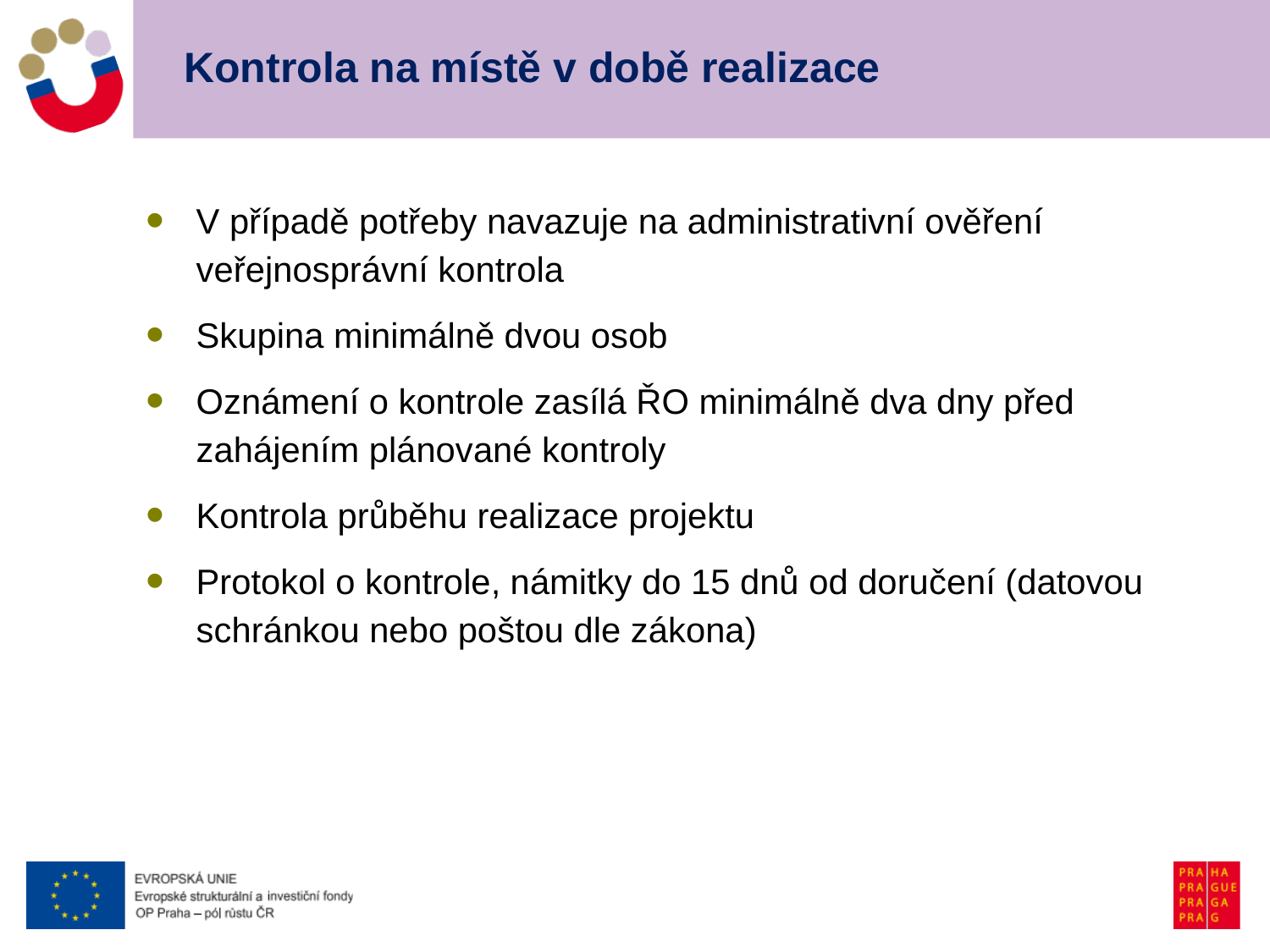

# Kontrola na místě v době realizace
V případě potřeby navazuje na administrativní ověření veřejnosprávní kontrola
Skupina minimálně dvou osob
Oznámení o kontrole zasílá ŘO minimálně dva dny před zahájením plánované kontroly
Kontrola průběhu realizace projektu
Protokol o kontrole, námitky do 15 dnů od doručení (datovou schránkou nebo poštou dle zákona)